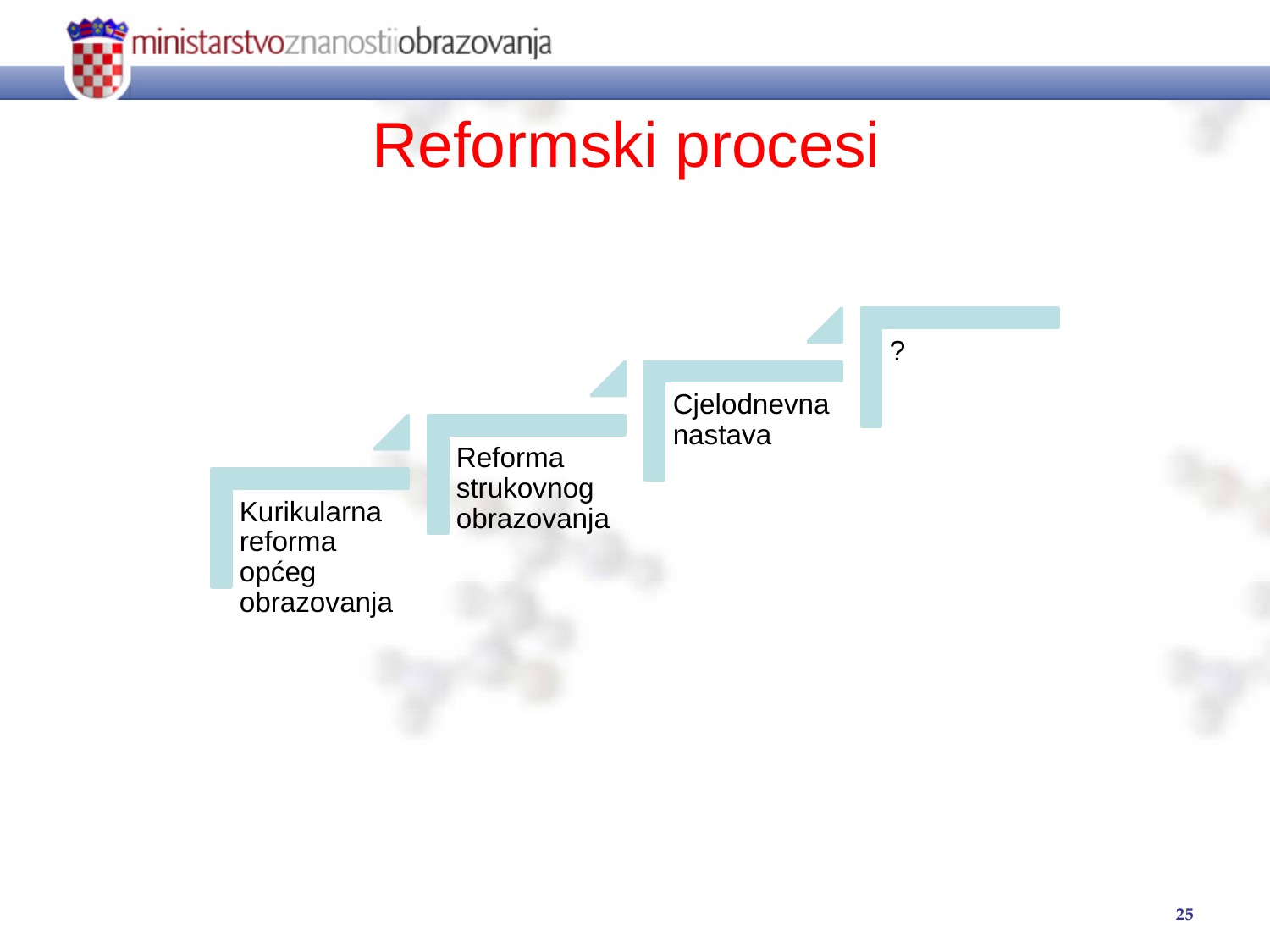

# Reformski procesi
Kurikularna reforma općeg obrazovanja
Reforma strukovnog obrazovanja
Cjelodnevna nastava
?
25